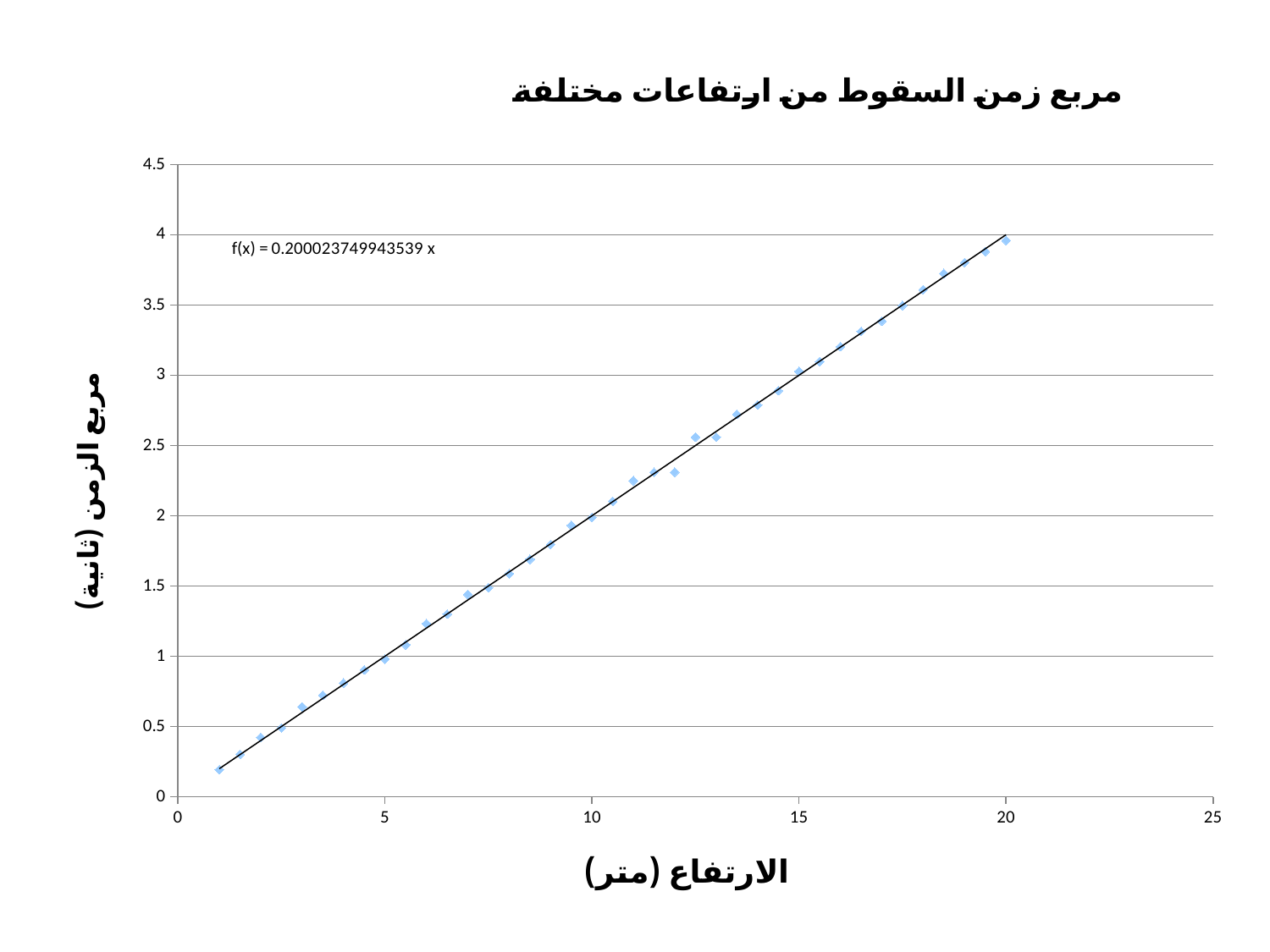

### Chart: مربع زمن السقوط من ارتفاعات مختلفة

| Category | t-squared |
|---|---|